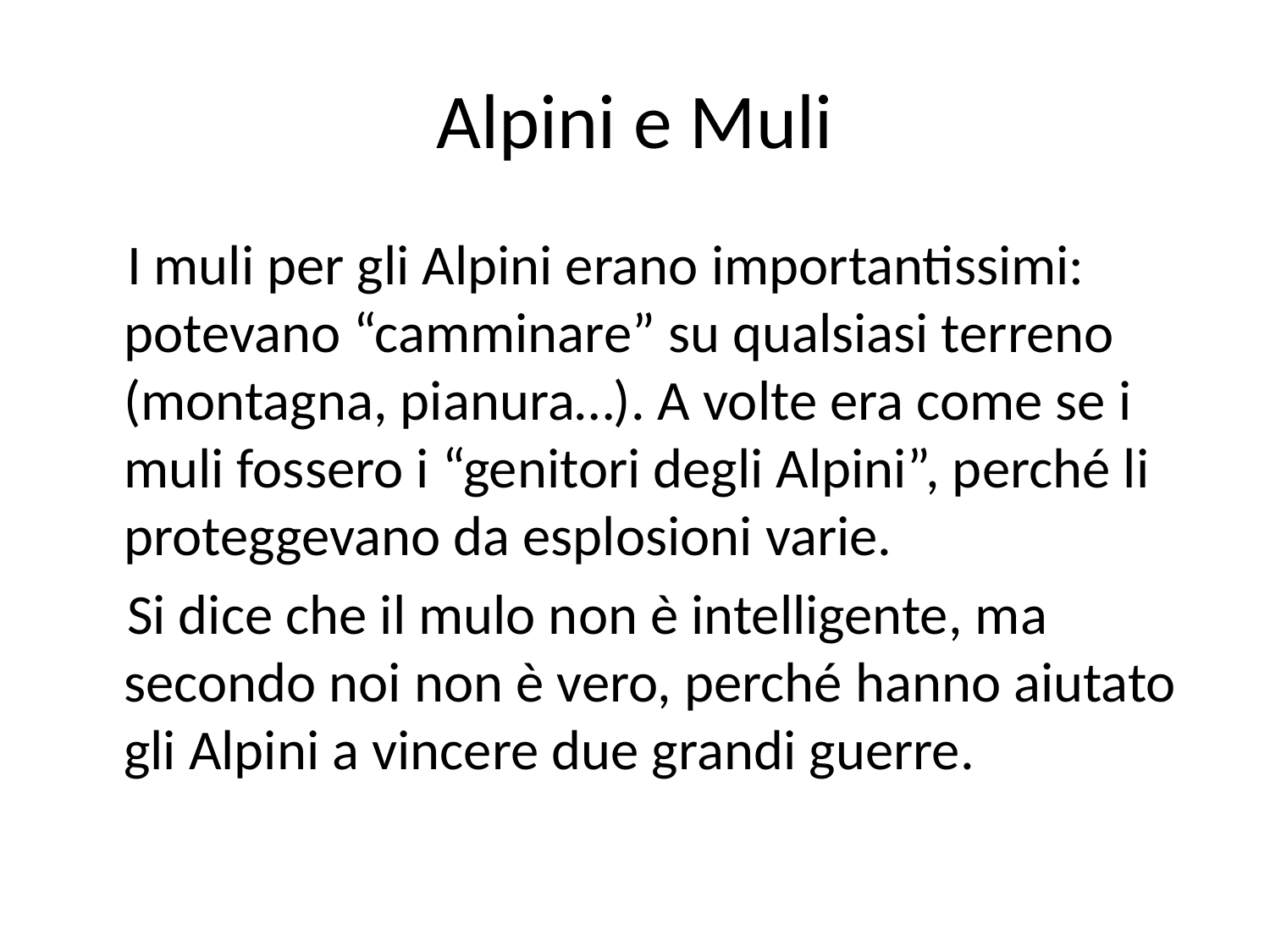

# Alpini e Muli
    I muli per gli Alpini erano importantissimi: potevano “camminare” su qualsiasi terreno (montagna, pianura…). A volte era come se i muli fossero i “genitori degli Alpini”, perché li proteggevano da esplosioni varie.
    Si dice che il mulo non è intelligente, ma secondo noi non è vero, perché hanno aiutato gli Alpini a vincere due grandi guerre.